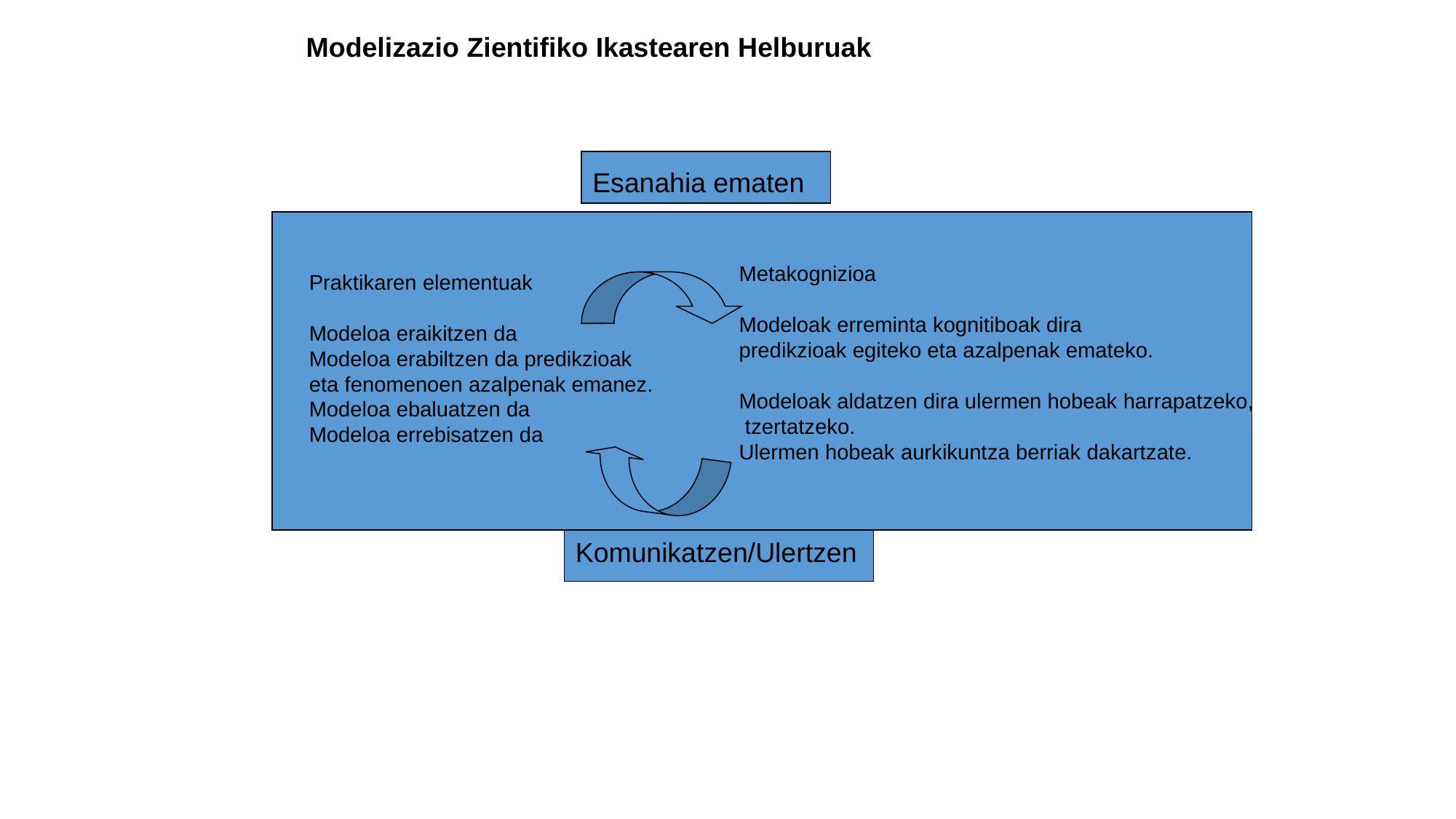

Modelizazio Zientifiko Ikastearen Helburuak

Esanahia ematen

Metakognizioa

Modeloak erreminta kognitiboak dira
predikzioak egiteko eta azalpenak emateko.

Modeloak aldatzen dira ulermen hobeak harrapatzeko,
 tzertatzeko.
Ulermen hobeak aurkikuntza berriak dakartzate.
Praktikaren elementuak

Modeloa eraikitzen da
Modeloa erabiltzen da predikzioak
eta fenomenoen azalpenak emanez.
Modeloa ebaluatzen da
Modeloa errebisatzen da

Komunikatzen/Ulertzen